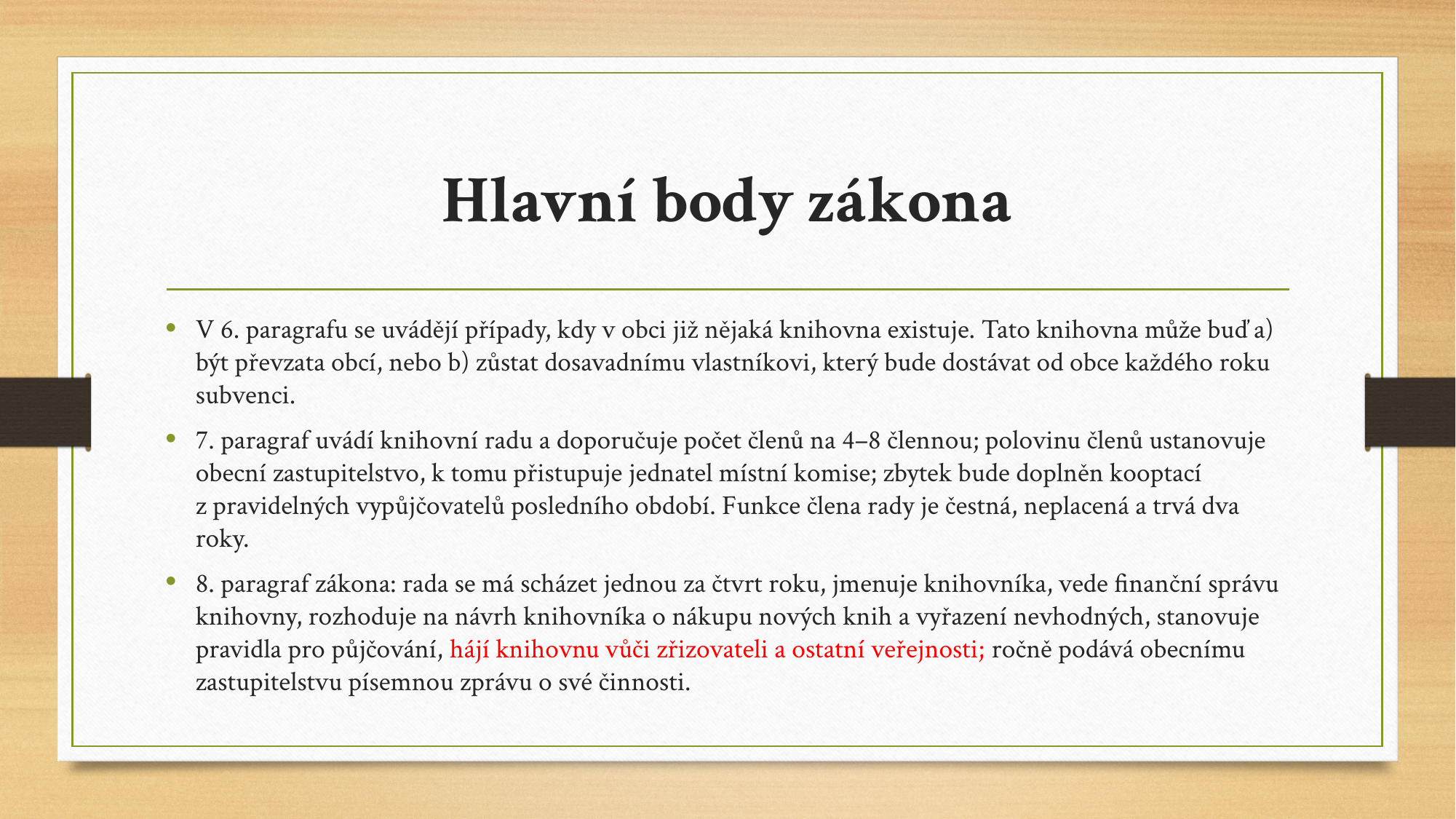

# Hlavní body zákona
V 6. paragrafu se uvádějí případy, kdy v obci již nějaká knihovna existuje. Tato knihovna může buď a) být převzata obcí, nebo b) zůstat dosavadnímu vlastníkovi, který bude dostávat od obce každého roku subvenci.
7. paragraf uvádí knihovní radu a doporučuje počet členů na 4–8 člennou; polovinu členů ustanovuje obecní zastupitelstvo, k tomu přistupuje jednatel místní komise; zbytek bude doplněn kooptací z pravidelných vypůjčovatelů posledního období. Funkce člena rady je čestná, neplacená a trvá dva roky.
8. paragraf zákona: rada se má scházet jednou za čtvrt roku, jmenuje knihovníka, vede finanční správu knihovny, rozhoduje na návrh knihovníka o nákupu nových knih a vyřazení nevhodných, stanovuje pravidla pro půjčování, hájí knihovnu vůči zřizovateli a ostatní veřejnosti; ročně podává obecnímu zastupitelstvu písemnou zprávu o své činnosti.